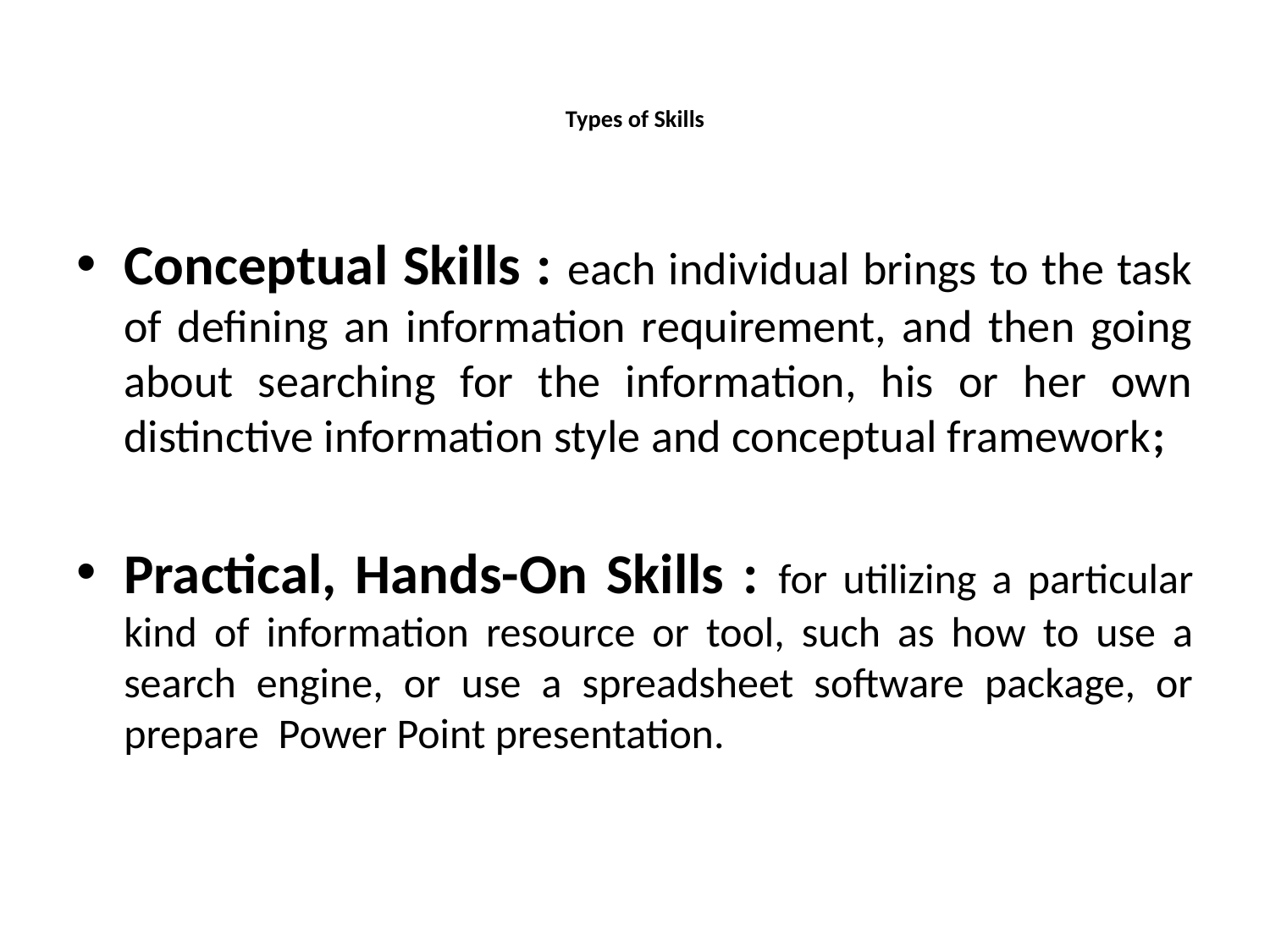

# Types of Skills
Conceptual Skills : each individual brings to the task of defining an information requirement, and then going about searching for the information, his or her own distinctive information style and conceptual framework;

Practical, Hands-On Skills : for utilizing a particular kind of information resource or tool, such as how to use a search engine, or use a spreadsheet software package, or prepare  Power Point presentation.